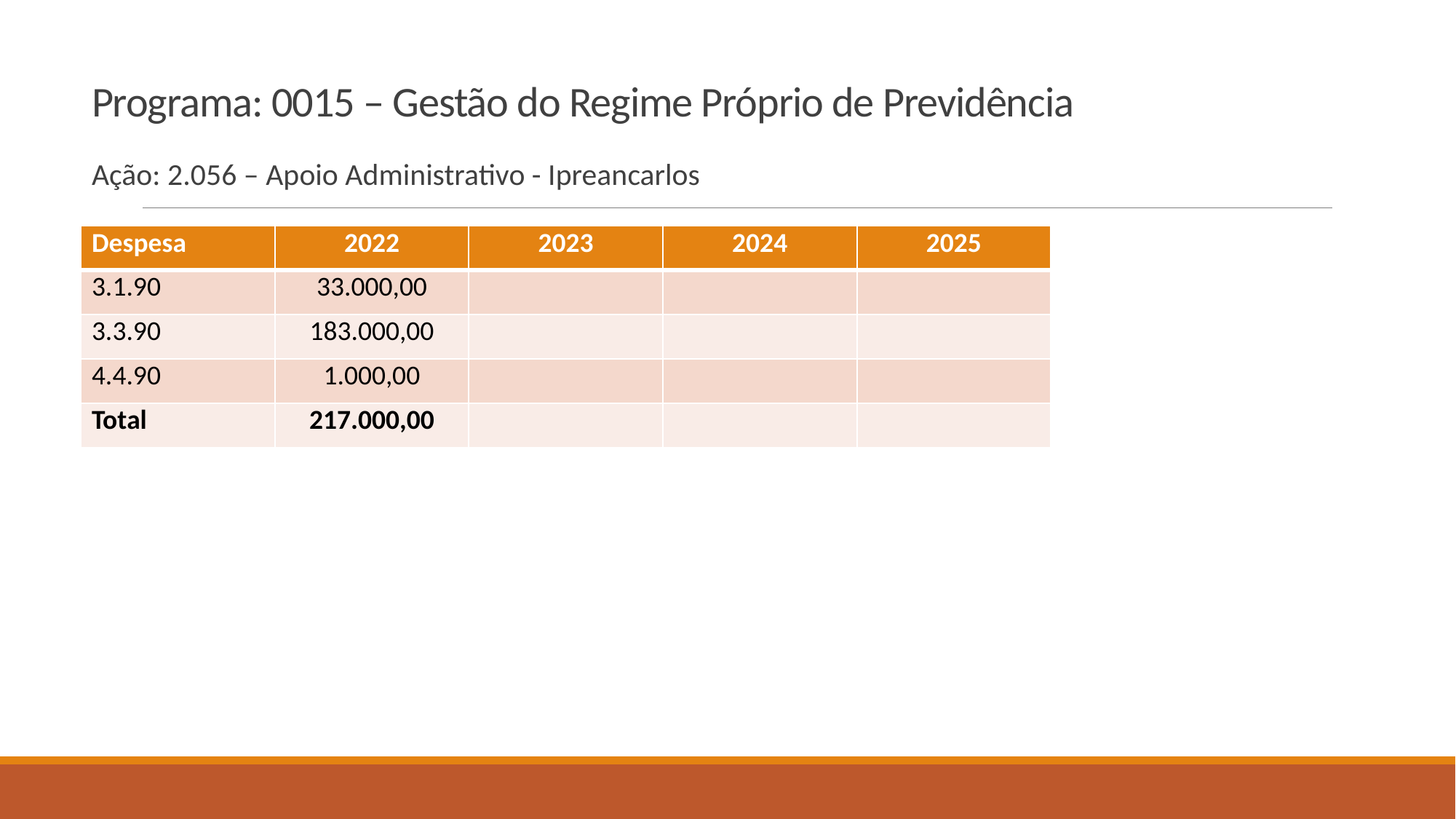

# Programa: 0015 – Gestão do Regime Próprio de Previdência
Ação: 2.056 – Apoio Administrativo - Ipreancarlos
| Despesa | 2022 | 2023 | 2024 | 2025 |
| --- | --- | --- | --- | --- |
| 3.1.90 | 33.000,00 |  |  |  |
| 3.3.90 | 183.000,00 |  |  |  |
| 4.4.90 | 1.000,00 |  |  |  |
| Total | 217.000,00 |  |  |  |